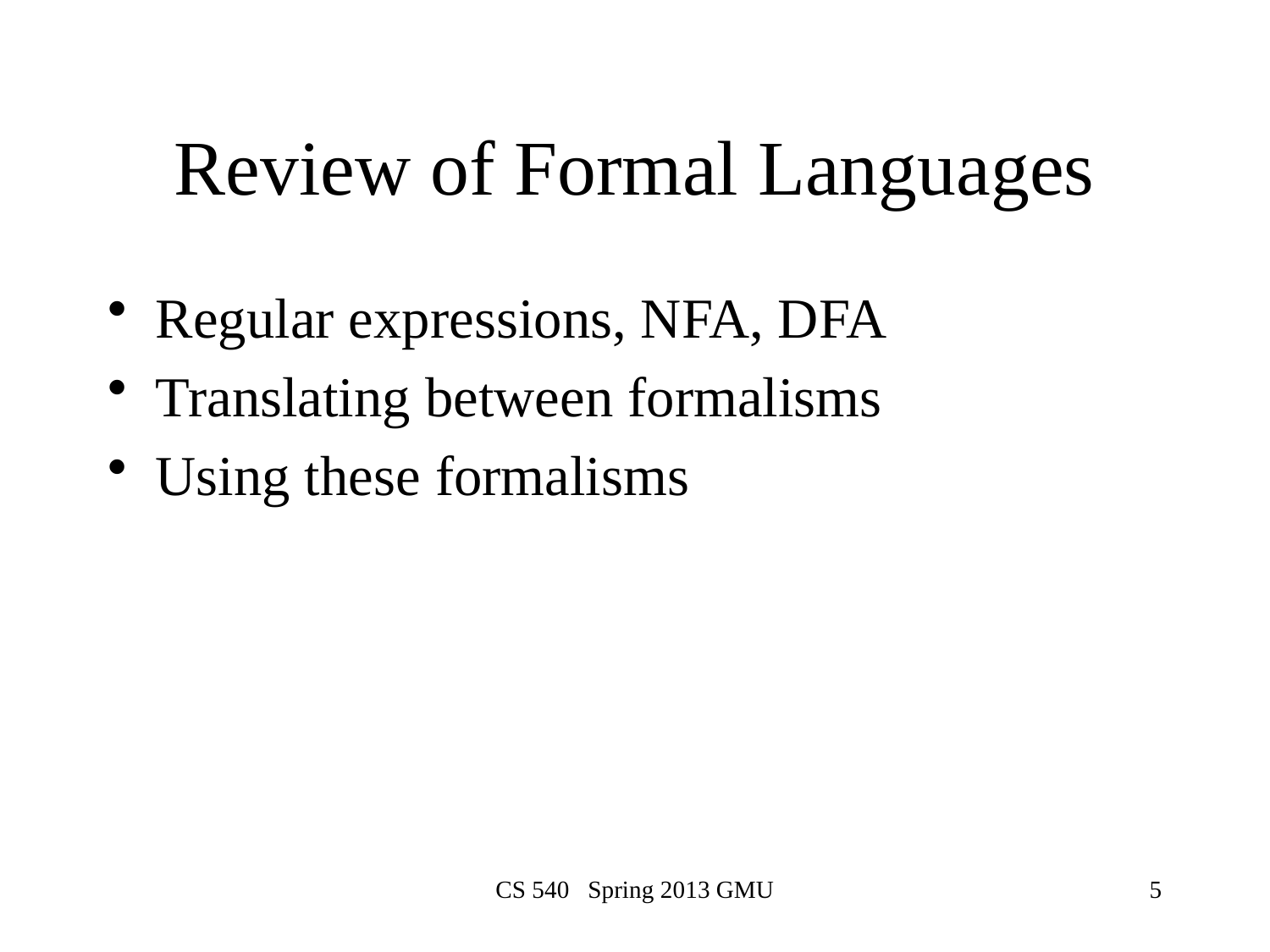

# Review of Formal Languages
Regular expressions, NFA, DFA
Translating between formalisms
Using these formalisms
CS 540   Spring 2013 GMU
5